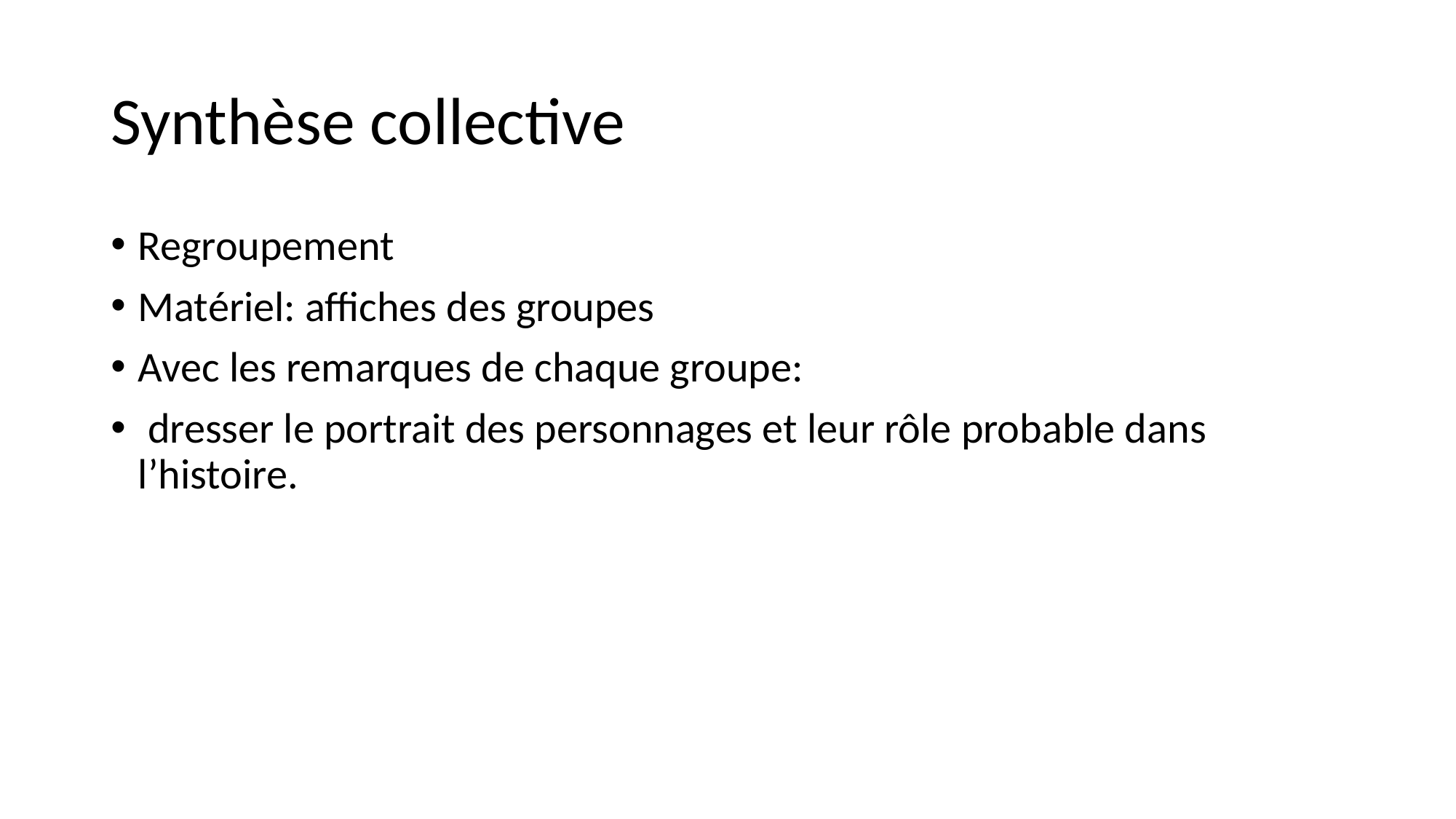

# Synthèse collective
Regroupement
Matériel: affiches des groupes
Avec les remarques de chaque groupe:
 dresser le portrait des personnages et leur rôle probable dans l’histoire.